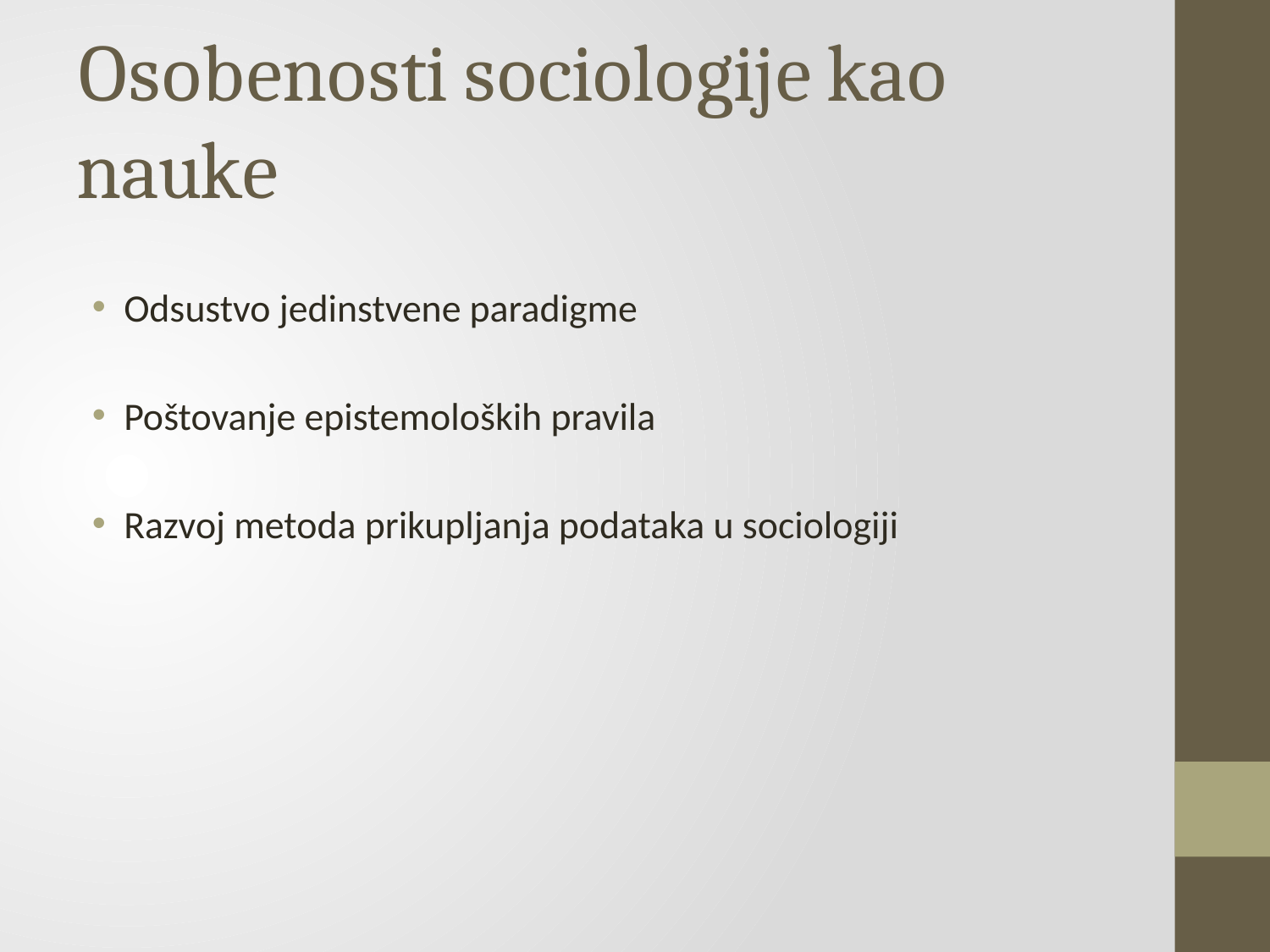

# Osobenosti sociologije kao nauke

Odsustvo jedinstvene paradigme

Poštovanje epistemoloških pravila

Razvoj metoda prikupljanja podataka u sociologiji